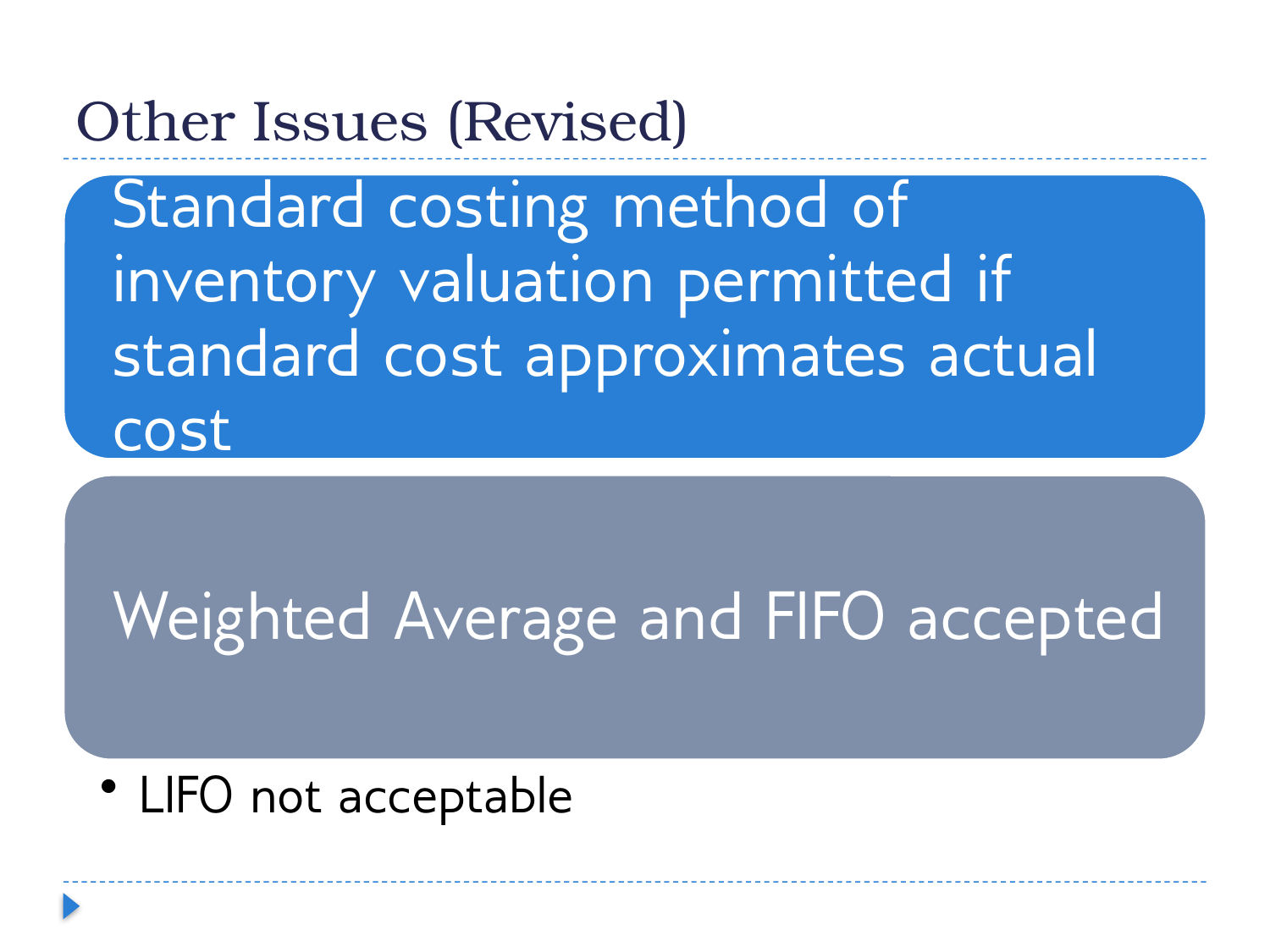

# Other Issues (Revised)
Standard costing method of inventory valuation permitted if standard cost approximates actual cost
Weighted Average and FIFO accepted
LIFO not acceptable